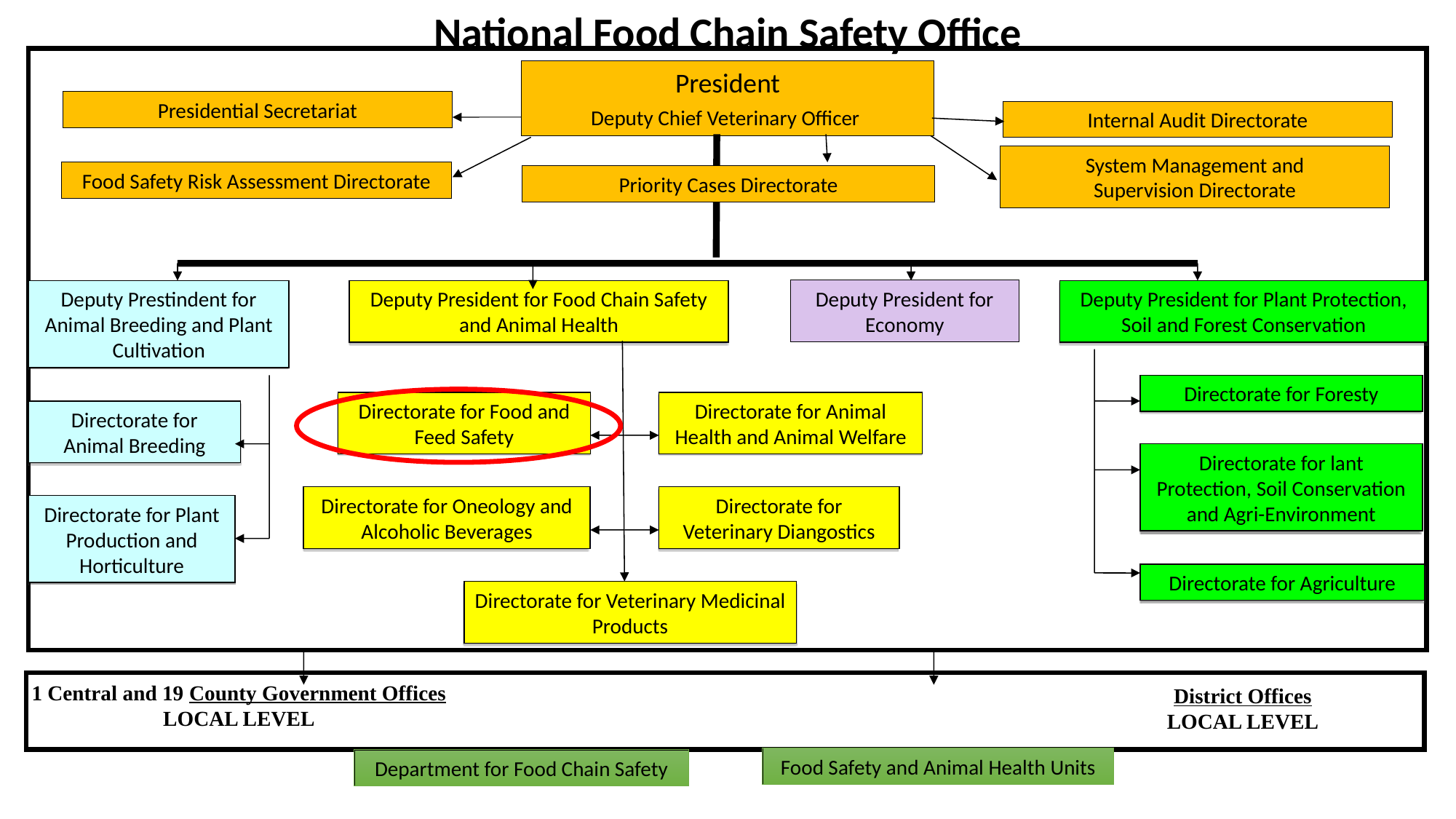

National Food Chain Safety Office

President
Deputy Chief Veterinary Officer
Presidential Secretariat
Internal Audit Directorate

System Management and Supervision Directorate
Food Safety Risk Assessment Directorate
Priority Cases Directorate

Deputy President for Economy
Deputy Prestindent for Animal Breeding and Plant Cultivation
Deputy President for Food Chain Safety and Animal Health
Deputy President for Plant Protection, Soil and Forest Conservation

Directorate for Foresty

Directorate for Food and Feed Safety
Directorate for Animal Health and Animal Welfare
Directorate for Animal Breeding

Directorate for lant Protection, Soil Conservation and Agri-Environment

Directorate for Oneology and Alcoholic Beverages
Directorate for Veterinary Diangostics
Directorate for Plant Production and Horticulture

Directorate for Agriculture

Directorate for Veterinary Medicinal Products

1 Central and 19 County Government Offices
LOCAL LEVEL
District Offices
LOCAL LEVEL
Food Safety and Animal Health Units
Department for Food Chain Safety